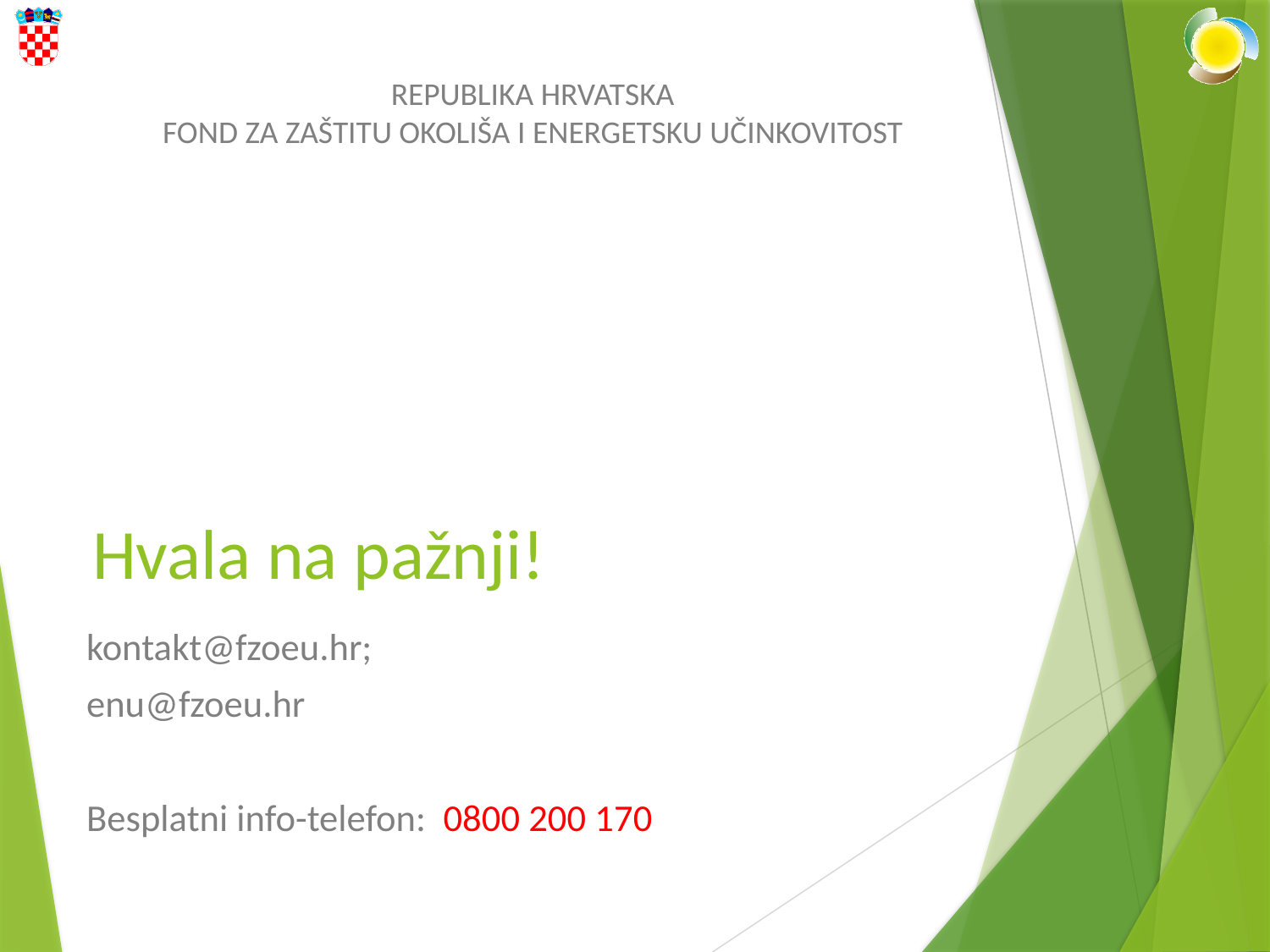

REPUBLIKA HRVATSKA
FOND ZA ZAŠTITU OKOLIŠA I ENERGETSKU UČINKOVITOST
# Hvala na pažnji!
kontakt@fzoeu.hr;
enu@fzoeu.hr

Besplatni info-telefon:  0800 200 170